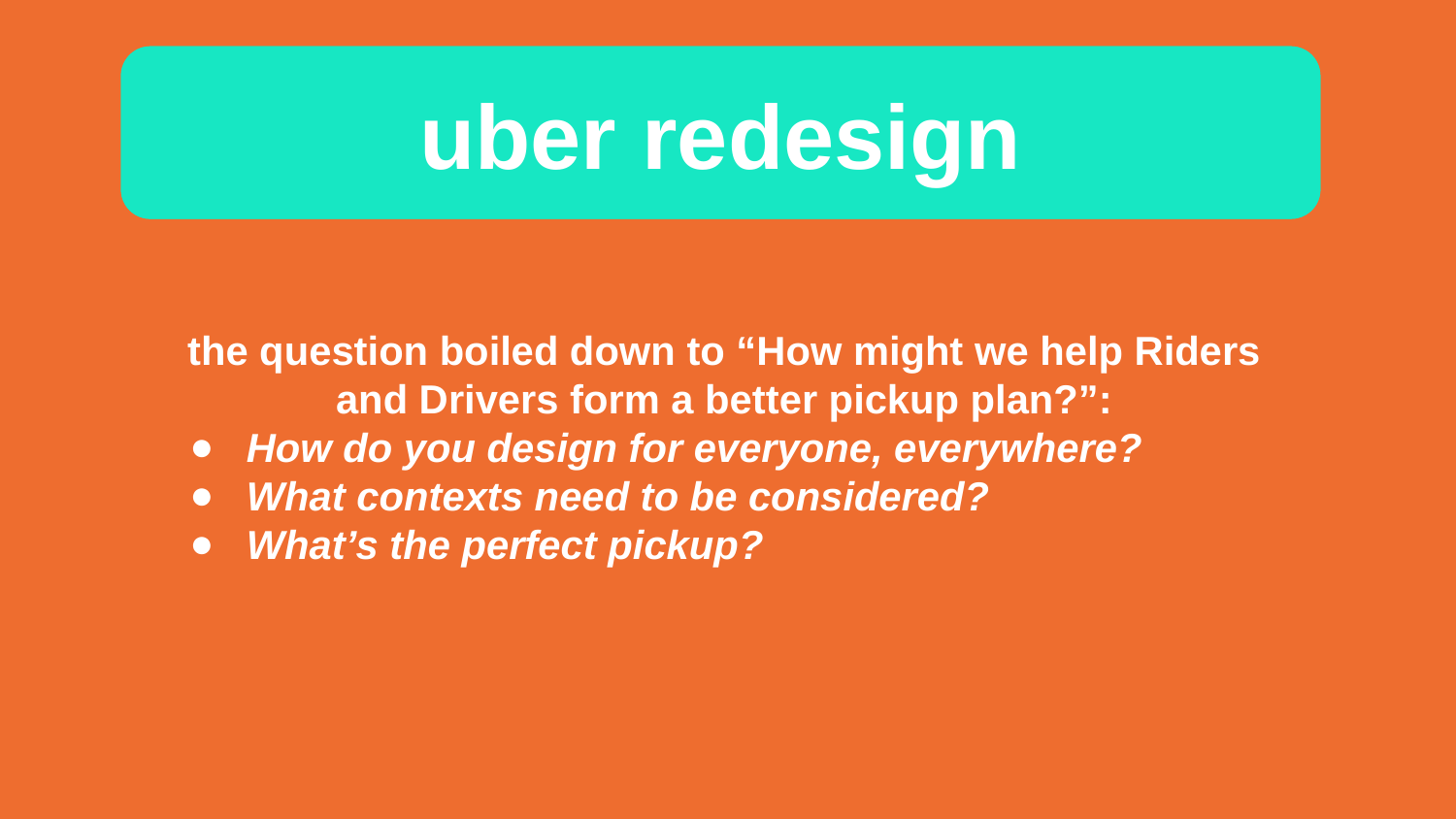

uber redesign
the question boiled down to “How might we help Riders and Drivers form a better pickup plan?”:
How do you design for everyone, everywhere?
What contexts need to be considered?
What’s the perfect pickup?